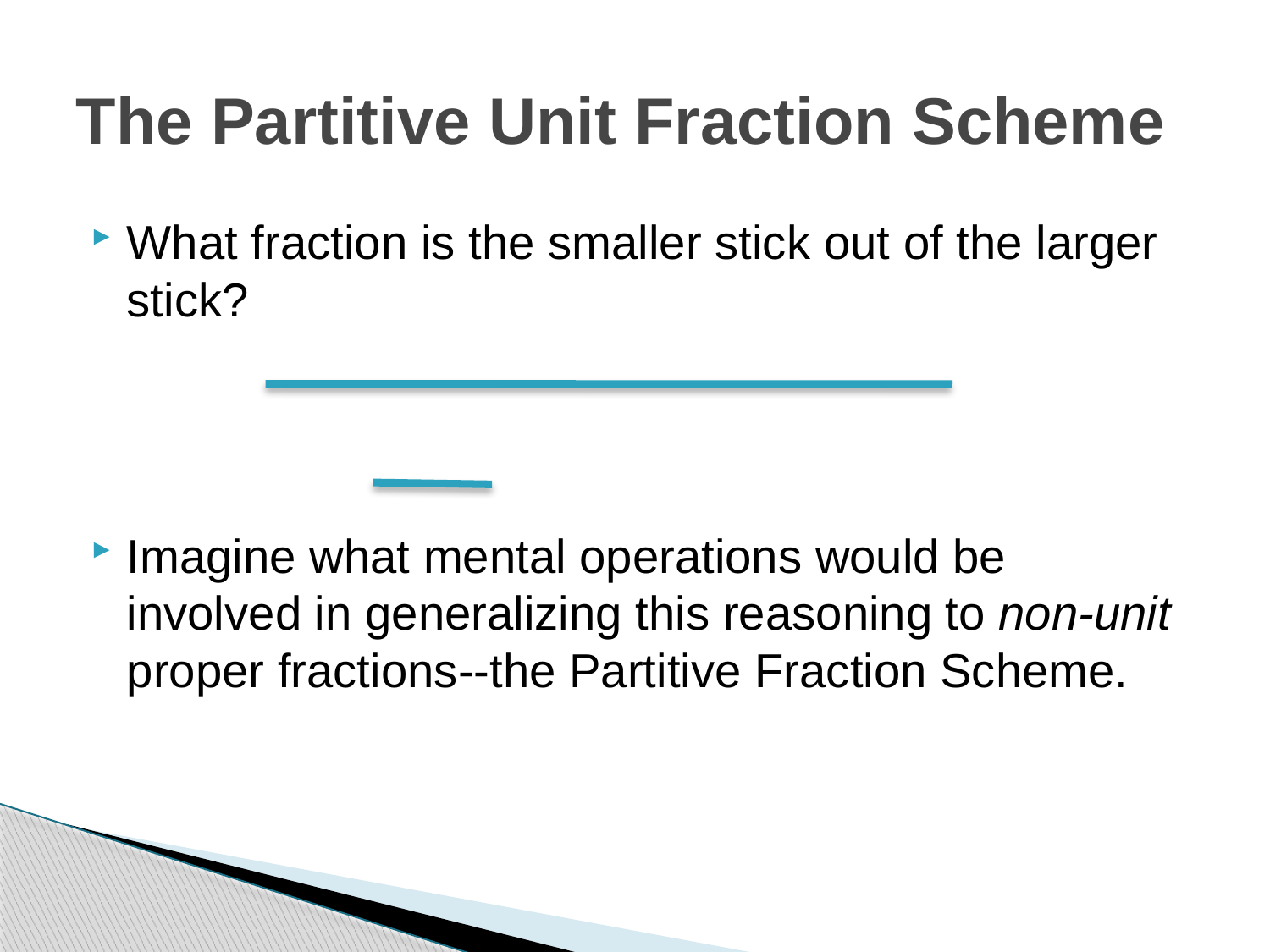

# The Partitive Unit Fraction Scheme
What fraction is the smaller stick out of the larger stick?

Imagine what mental operations would be involved in generalizing this reasoning to non-unit proper fractions--the Partitive Fraction Scheme.